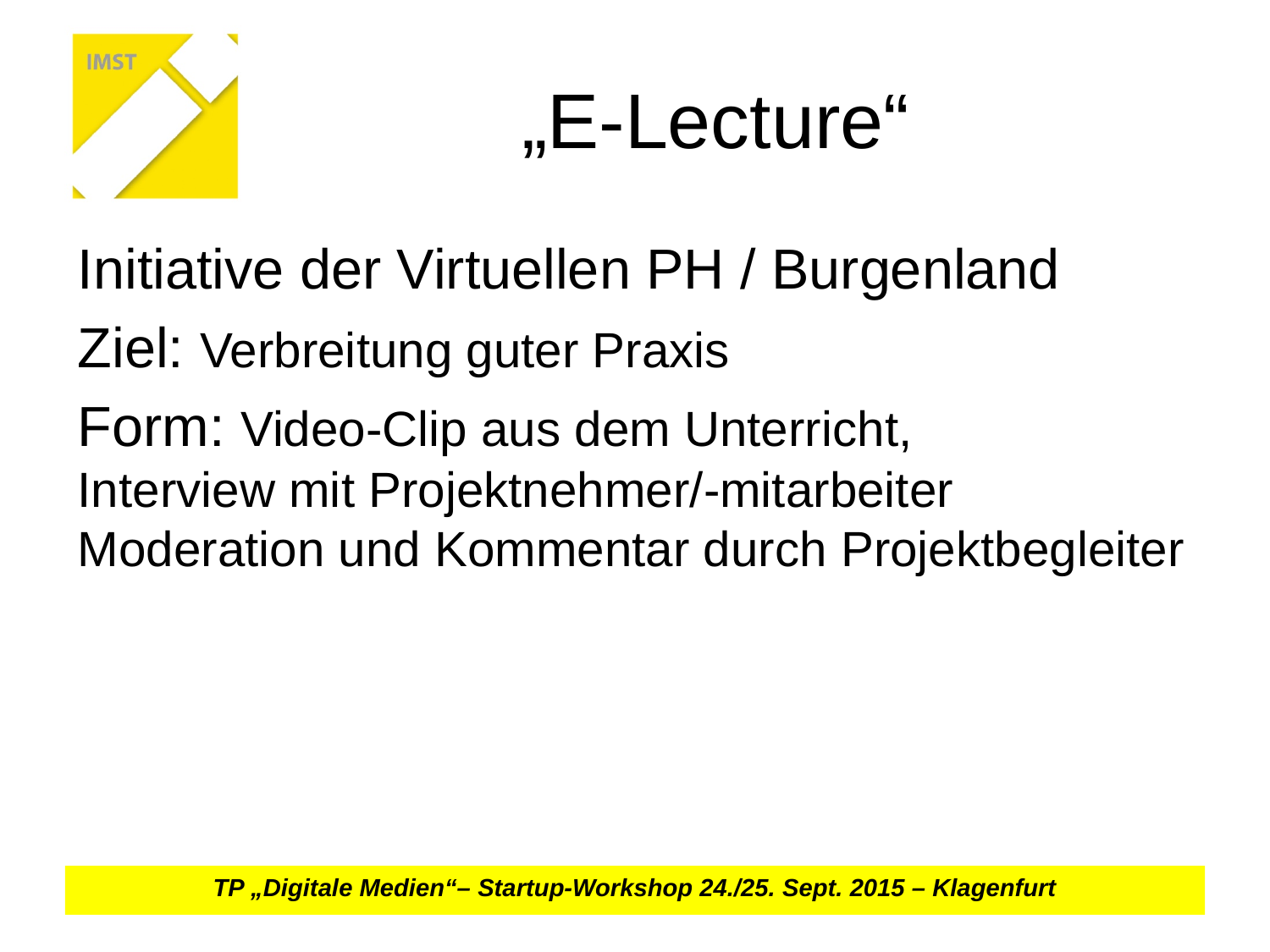

# „E-Lecture“
Initiative der Virtuellen PH / Burgenland
Ziel: Verbreitung guter Praxis
Form: Video-Clip aus dem Unterricht,
Interview mit Projektnehmer/-mitarbeiter
Moderation und Kommentar durch Projektbegleiter
TP „Digitale Medien“– Startup-Workshop 24./25. Sept. 2015 – Klagenfurt